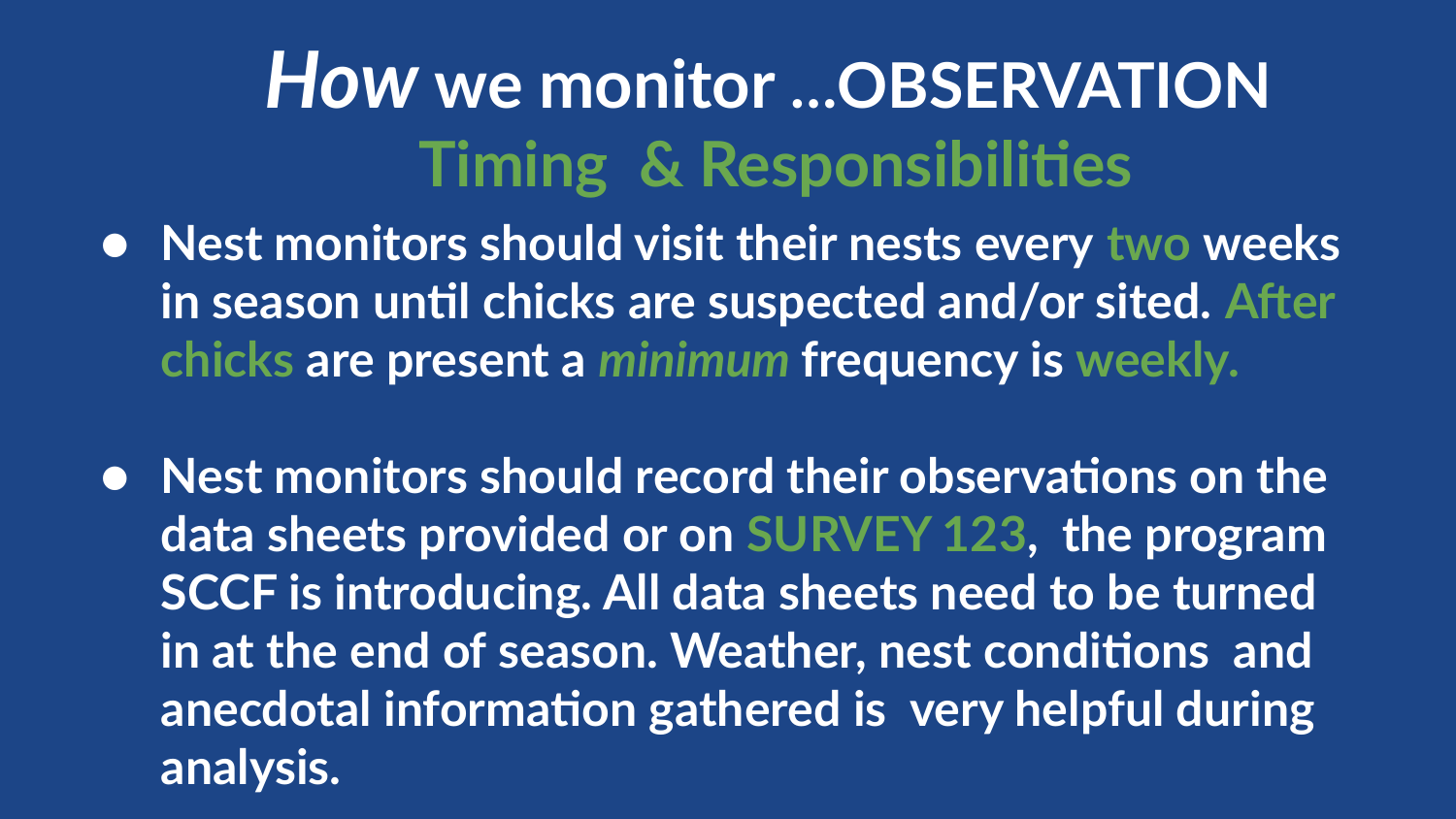

How we monitor …OBSERVATION
 Timing  & Responsibilities

Nest monitors should visit their nests every two weeks in season until chicks are suspected and/or sited. After chicks are present a minimum frequency is weekly.

Nest monitors should record their observations on the data sheets provided or on SURVEY 123,  the program SCCF is introducing. All data sheets need to be turned in at the end of season. Weather, nest conditions  and anecdotal information gathered is  very helpful during analysis.